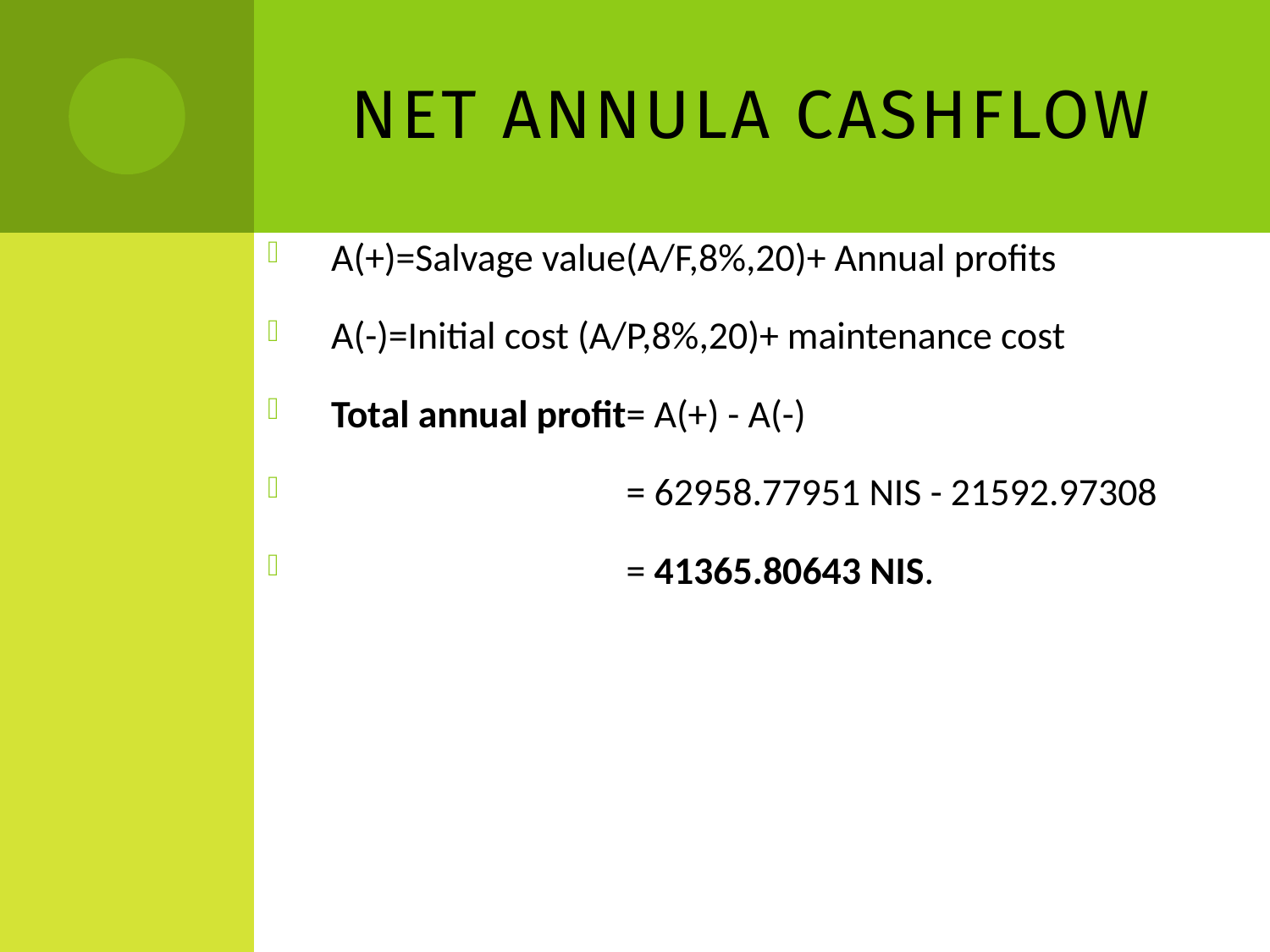

# NET ANNULA CASHFLOW
A(+)=Salvage value(A/F,8%,20)+ Annual profits
A(-)=Initial cost (A/P,8%,20)+ maintenance cost
Total annual profit= A(+) - A(-)
                                  = 62958.77951 NIS - 21592.97308
                                  = 41365.80643 NIS.